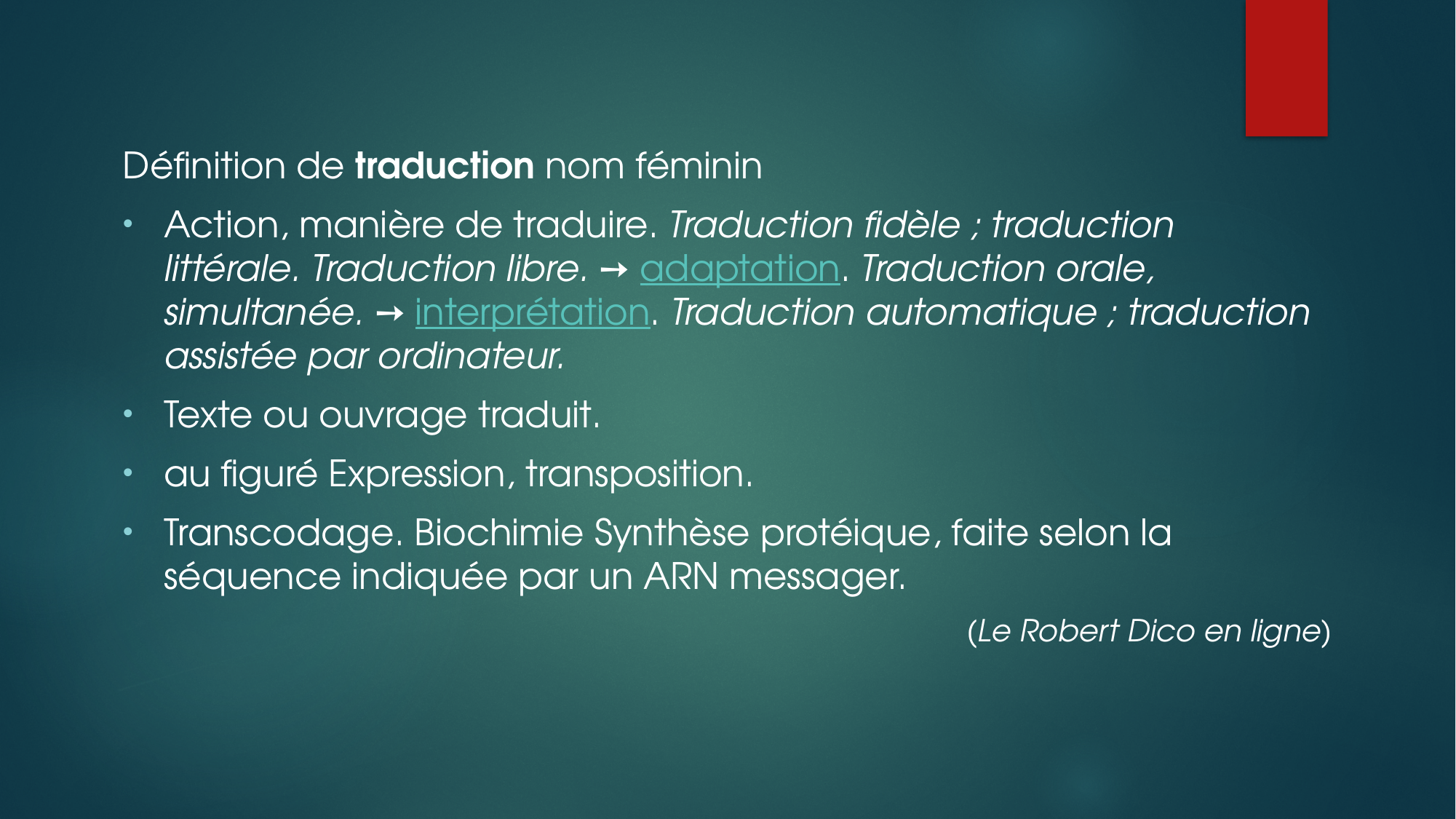

Définition de traduction​​​ nom féminin
Action, manière de traduire. Traduction fidèle ; traduction littérale. Traduction libre. ➙ adaptation. Traduction orale, simultanée. ➙ interprétation. Traduction automatique ; traduction assistée par ordinateur.
Texte ou ouvrage traduit.
au figuré Expression, transposition.
Transcodage. Biochimie Synthèse protéique, faite selon la séquence indiquée par un ARN messager.
(Le Robert Dico en ligne)